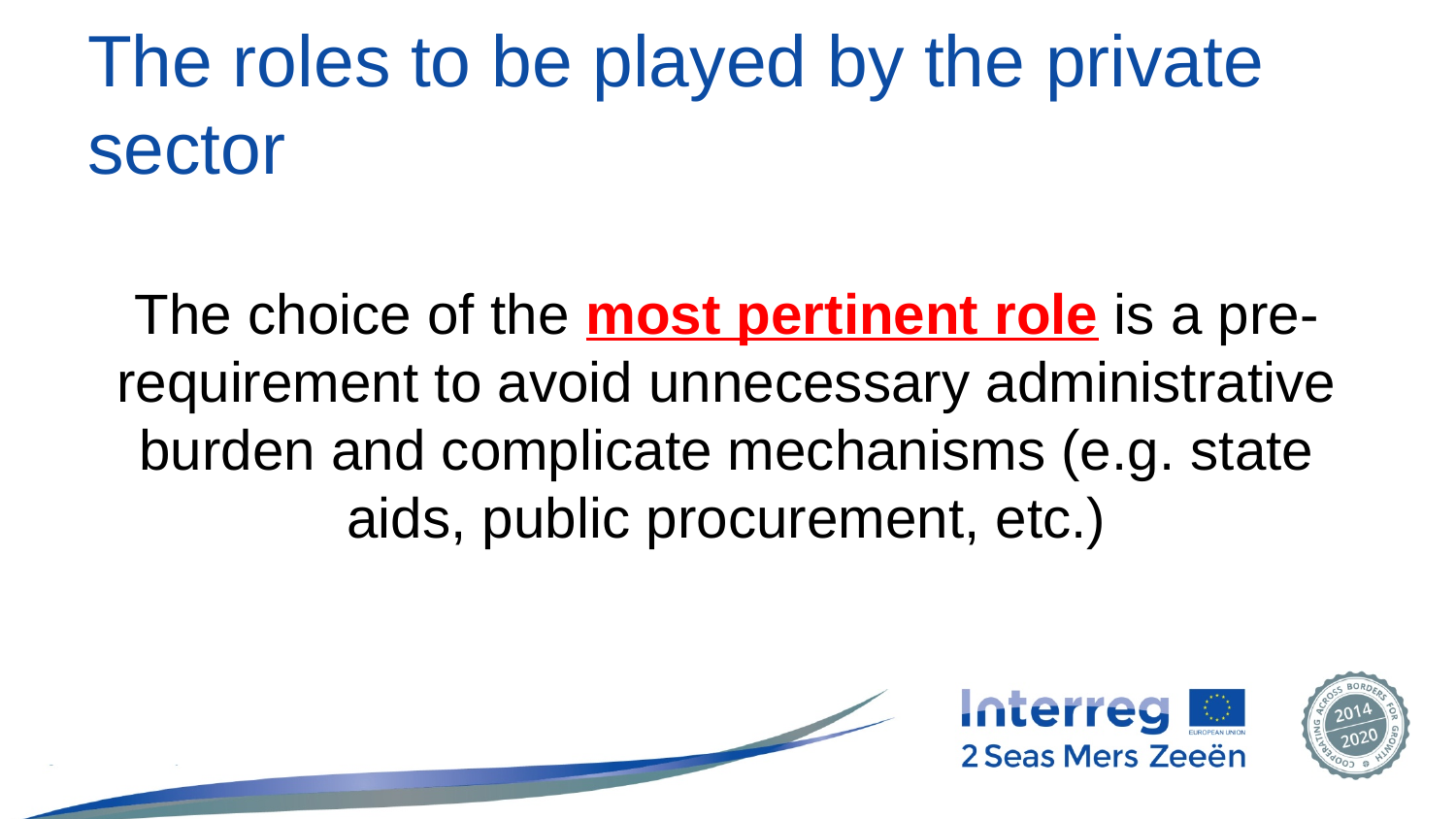

# The roles to be played by the private sector

The choice of the most pertinent role is a pre-requirement to avoid unnecessary administrative burden and complicate mechanisms (e.g. state aids, public procurement, etc.)